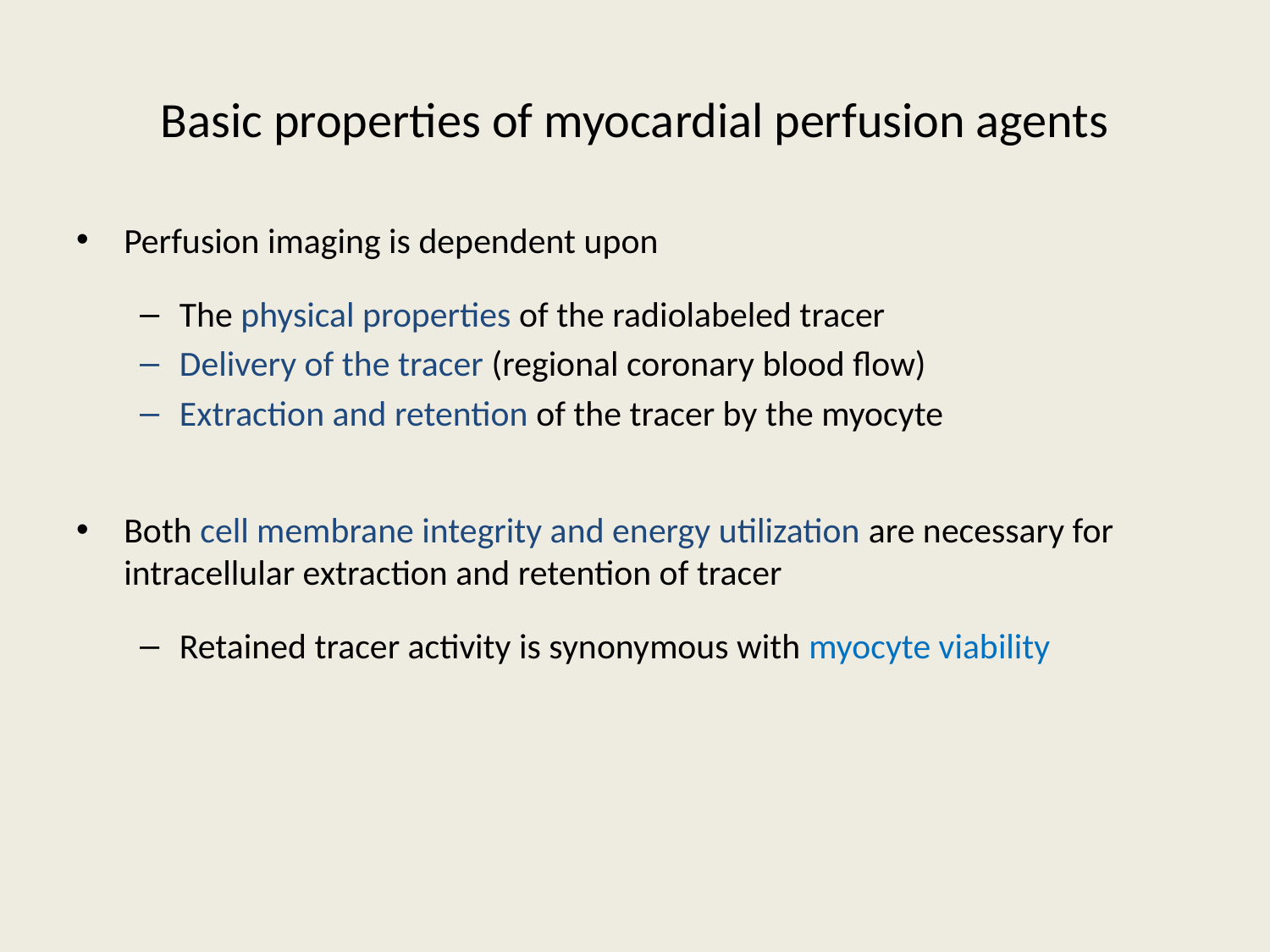

# Basic properties of myocardial perfusion agents
Perfusion imaging is dependent upon

The physical properties of the radiolabeled tracer
Delivery of the tracer (regional coronary blood flow)
Extraction and retention of the tracer by the myocyte

Both cell membrane integrity and energy utilization are necessary for intracellular extraction and retention of tracer

Retained tracer activity is synonymous with myocyte viability